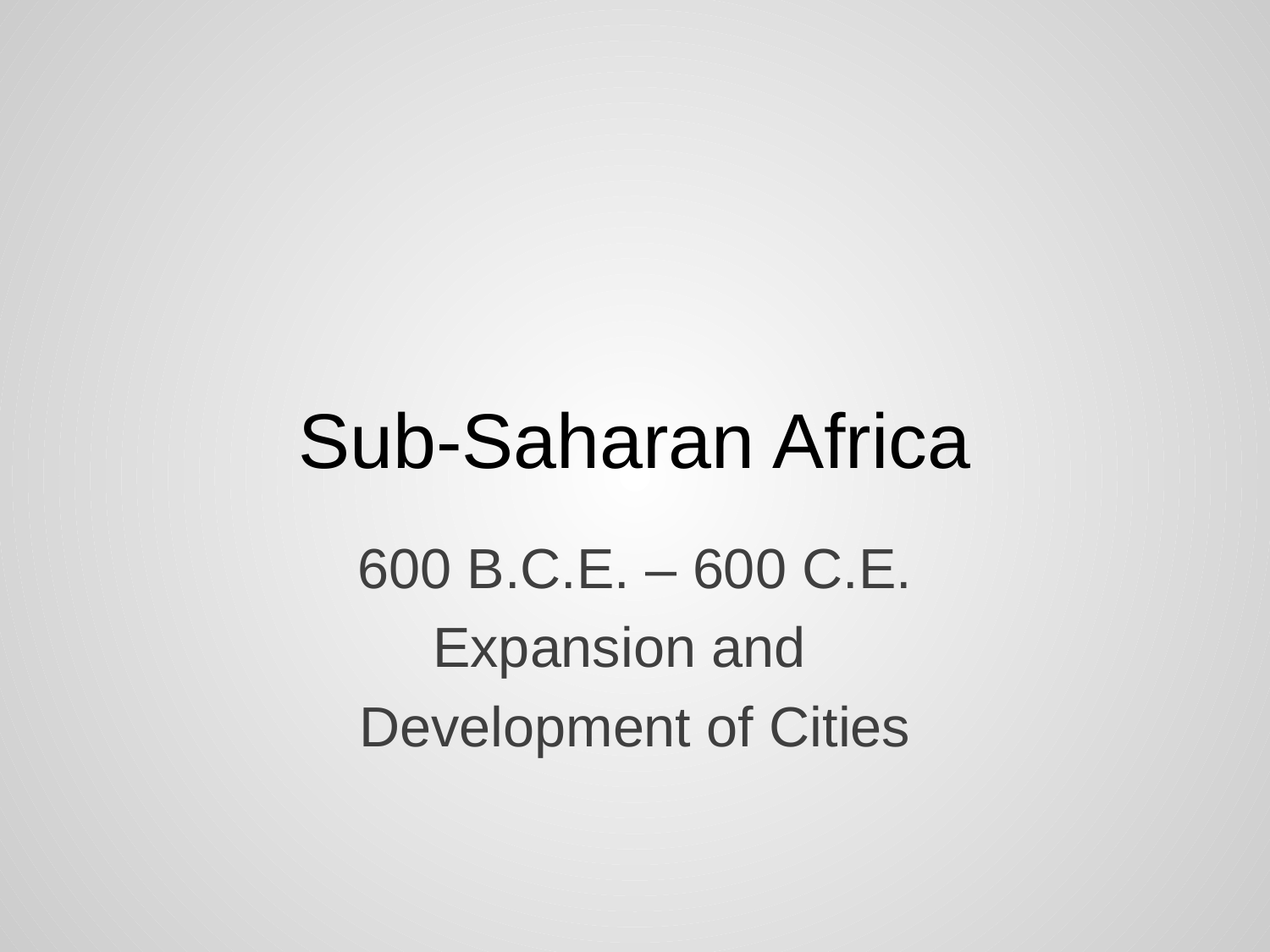

# Sub-Saharan Africa
600 B.C.E. – 600 C.E.
Expansion and
Development of Cities